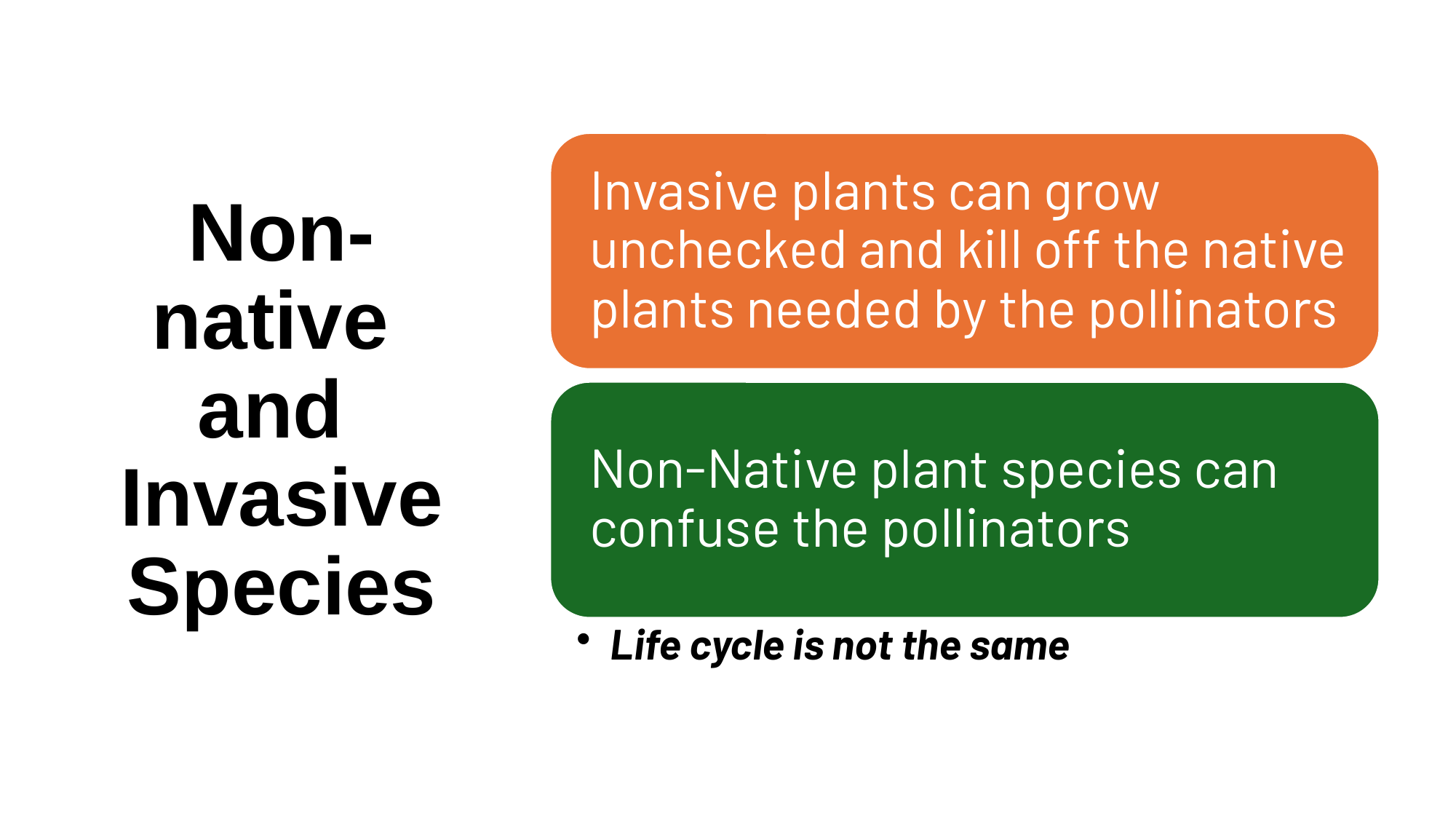

# Non-native and Invasive Species
Invasive plants can grow unchecked and kill off the native plants needed by the pollinators
Non-Native plant species can confuse the pollinators
Life cycle is not the same